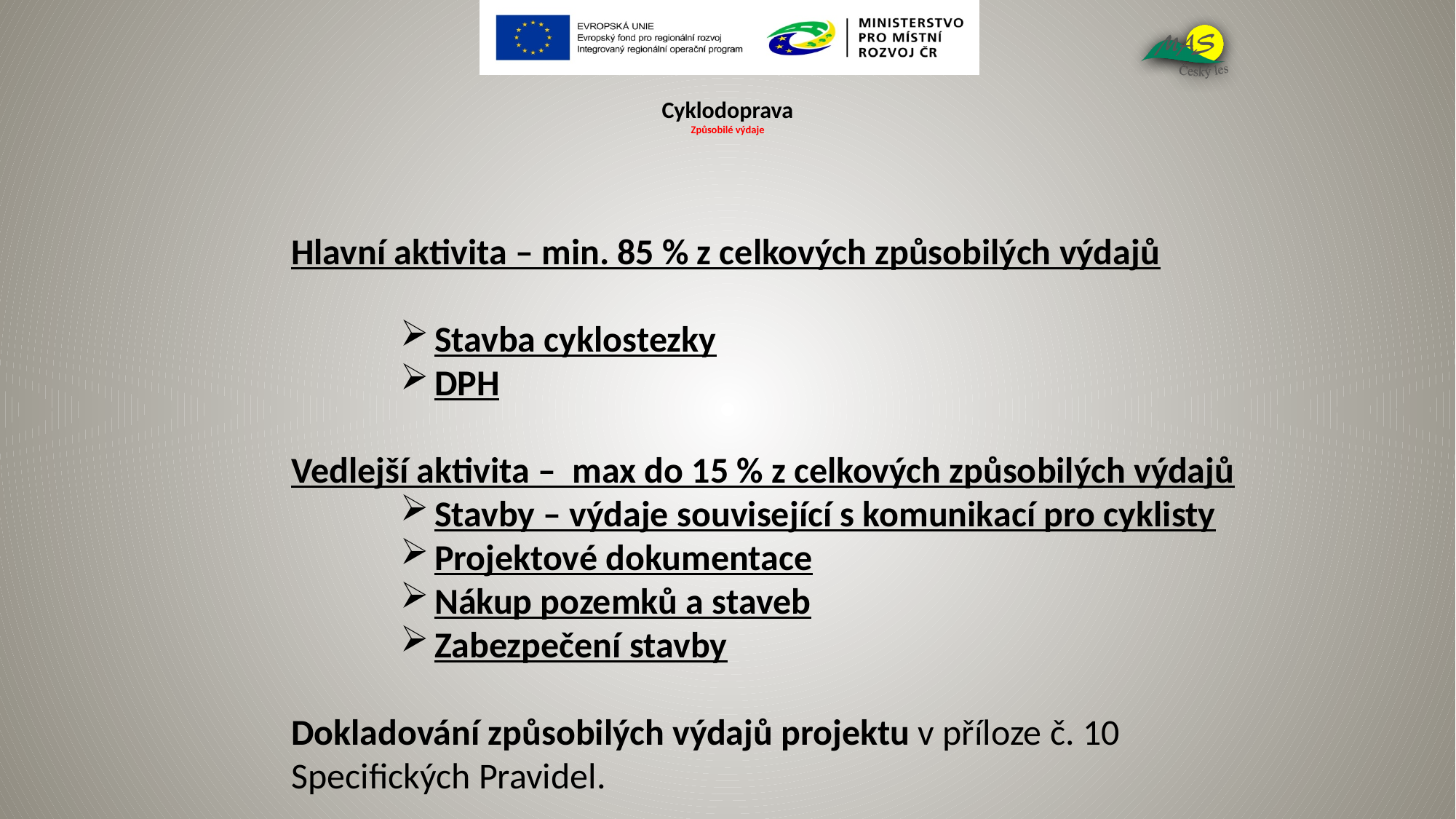

# Cyklodoprava Způsobilé výdaje

Hlavní aktivita – min. 85 % z celkových způsobilých výdajů

Stavba cyklostezky
DPH

Vedlejší aktivita –  max do 15 % z celkových způsobilých výdajů
Stavby – výdaje související s komunikací pro cyklisty
Projektové dokumentace
Nákup pozemků a staveb
Zabezpečení stavby

Dokladování způsobilých výdajů projektu v příloze č. 10 Specifických Pravidel.